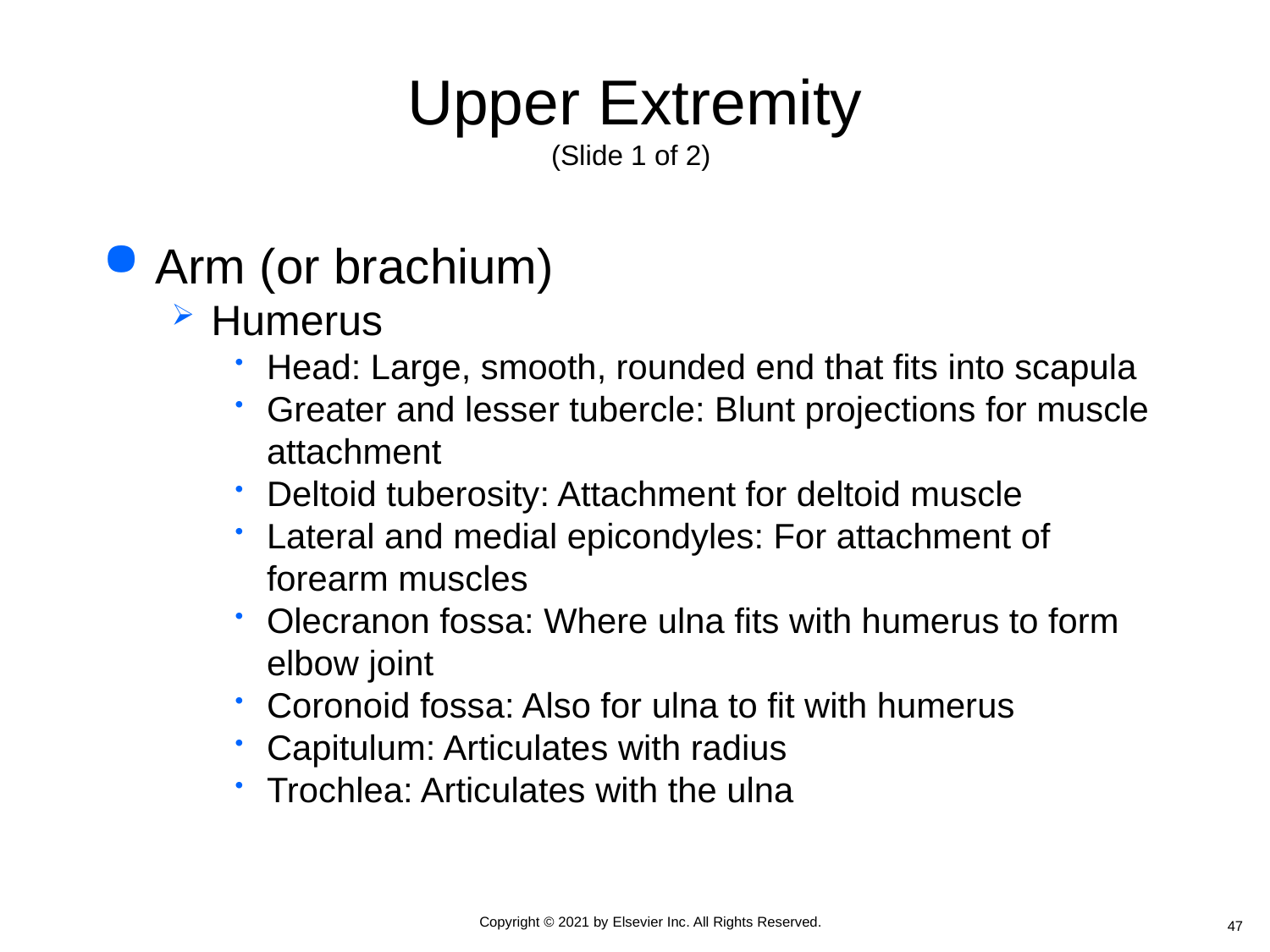

# Upper Extremity (Slide 1 of 2)
Arm (or brachium)
Humerus
Head: Large, smooth, rounded end that fits into scapula
Greater and lesser tubercle: Blunt projections for muscle attachment
Deltoid tuberosity: Attachment for deltoid muscle
Lateral and medial epicondyles: For attachment of forearm muscles
Olecranon fossa: Where ulna fits with humerus to form elbow joint
Coronoid fossa: Also for ulna to fit with humerus
Capitulum: Articulates with radius
Trochlea: Articulates with the ulna

47